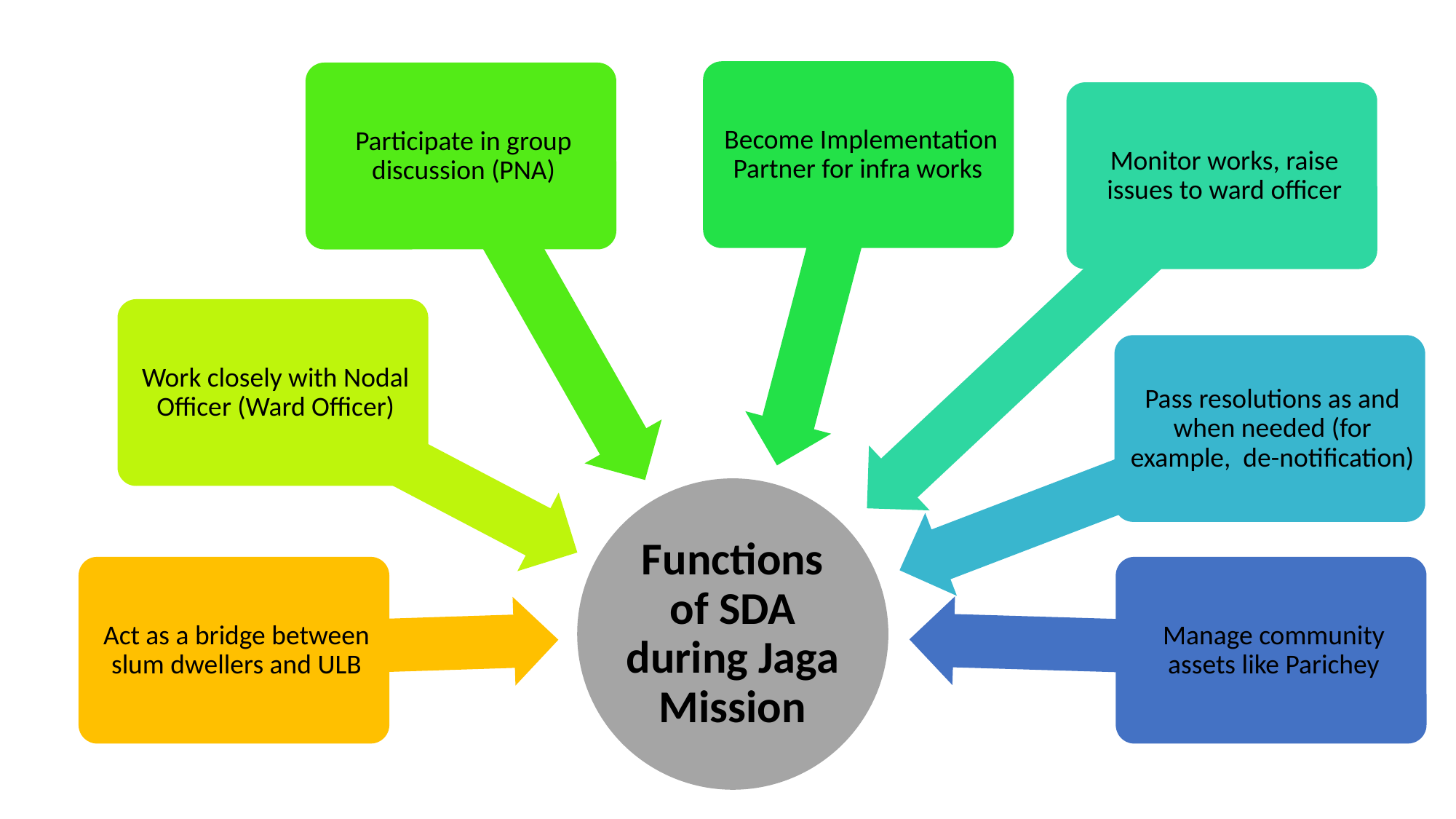

Functions of SDA during Jaga Mission
Act as a bridge between slum dwellers and ULB
Work closely with Nodal Officer (Ward Officer)
Participate in group discussion (PNA)
Become Implementation Partner for infra works
Monitor works, raise issues to ward officer
Pass resolutions as and when needed (for example,  de-notification)
Manage community assets like Parichey